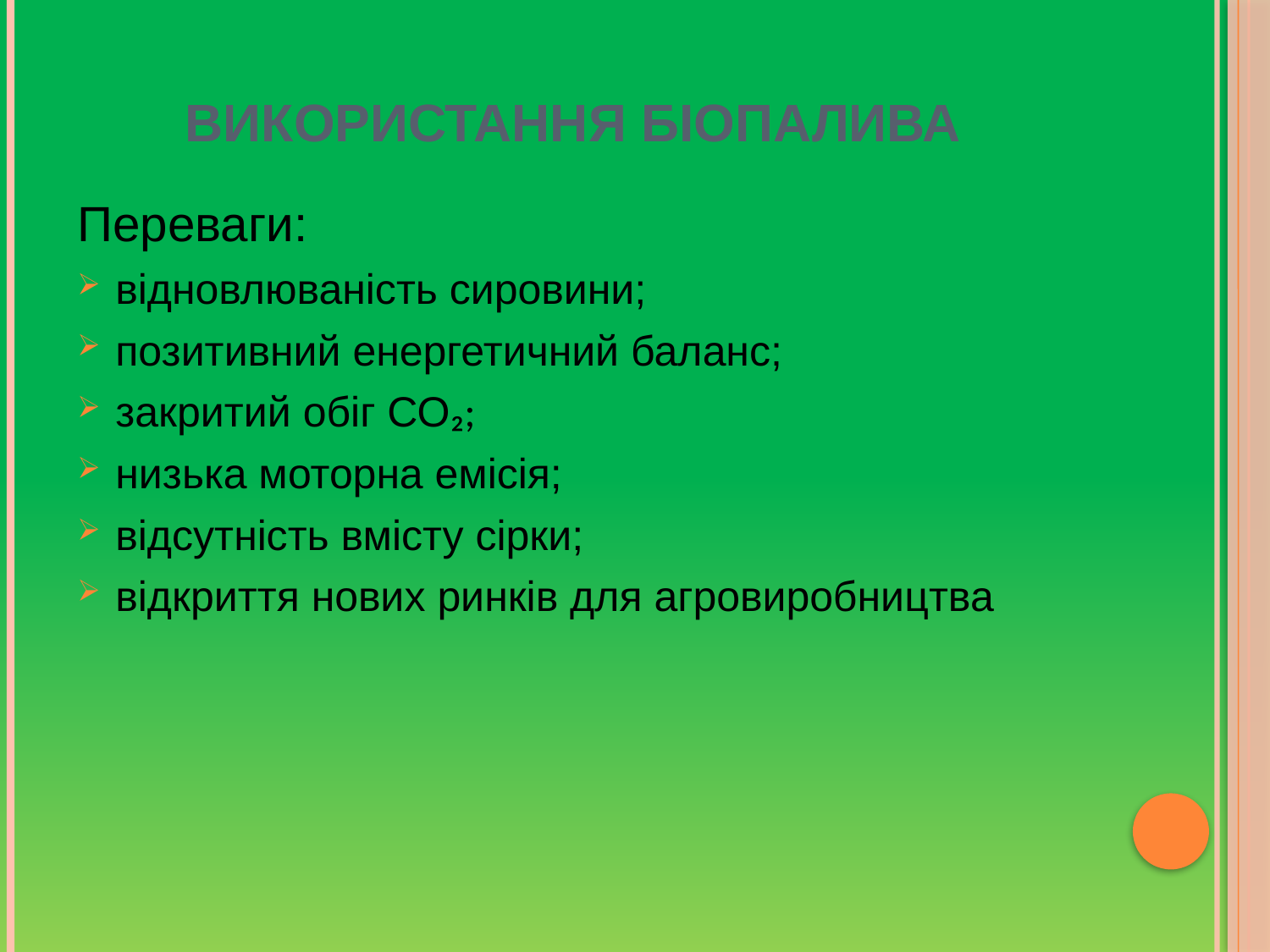

# Використання біопалива
Переваги:
відновлюваність сировини;
позитивний енергетичний баланс;
закритий обіг СО₂;
низька моторна емісія;
відсутність вмісту сірки;
відкриття нових ринків для агровиробництва